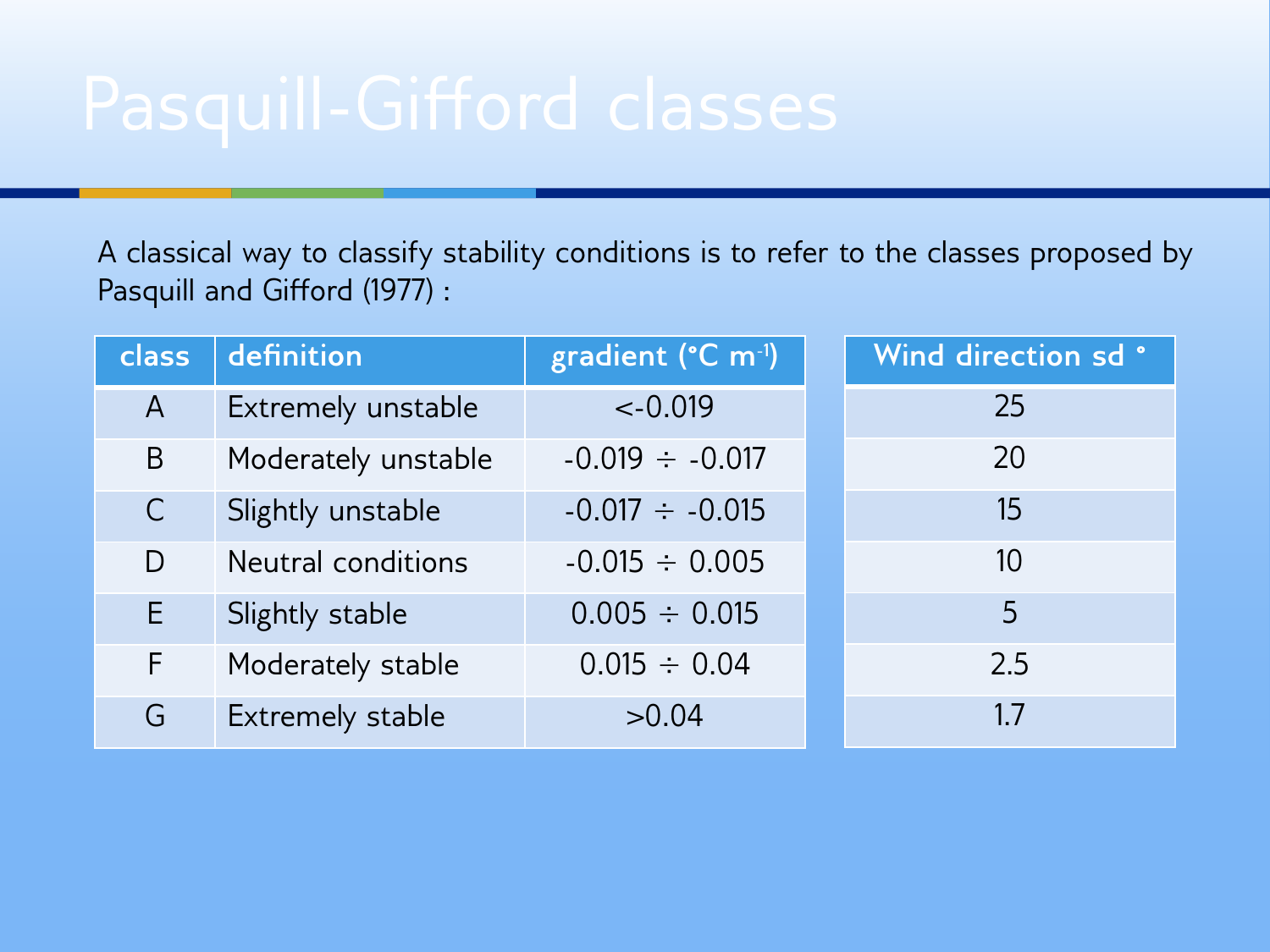

# Pasquill-Gifford classes
A classical way to classify stability conditions is to refer to the classes proposed by Pasquill and Gifford (1977) :

| class | definition | gradient (°C m-1) |
| --- | --- | --- |
| A | Extremely unstable | <-0.019 |
| B | Moderately unstable | -0.019 ÷ -0.017 |
| C | Slightly unstable | -0.017 ÷ -0.015 |
| D | Neutral conditions | -0.015 ÷ 0.005 |
| E | Slightly stable | 0.005 ÷ 0.015 |
| F | Moderately stable | 0.015 ÷ 0.04 |
| G | Extremely stable | >0.04 |
| Wind direction sd ° |
| --- |
| 25 |
| 20 |
| 15 |
| 10 |
| 5 |
| 2.5 |
| 1.7 |